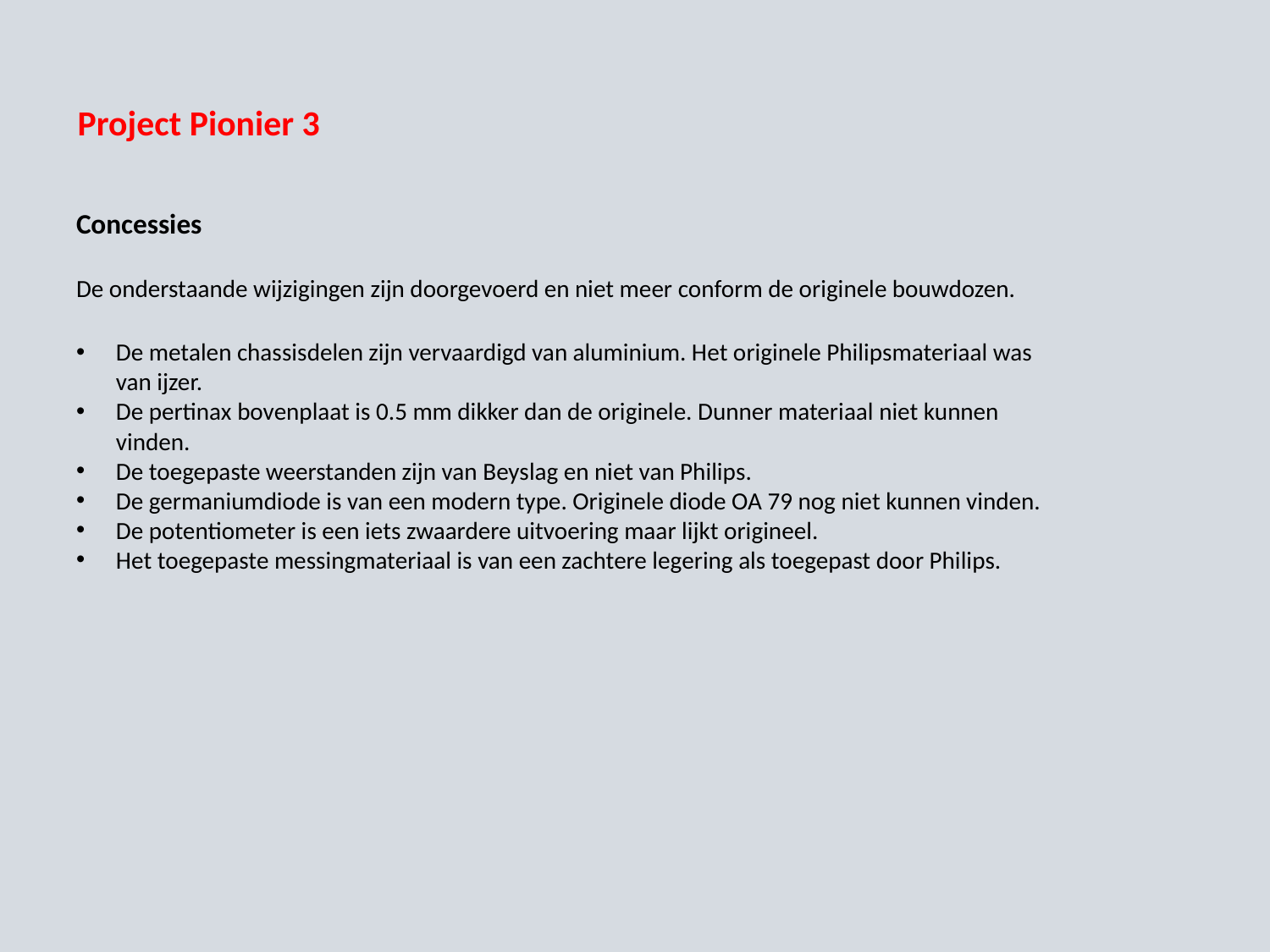

# Project Pionier 3
Concessies

De onderstaande wijzigingen zijn doorgevoerd en niet meer conform de originele bouwdozen.

De metalen chassisdelen zijn vervaardigd van aluminium. Het originele Philipsmateriaal was van ijzer.
De pertinax bovenplaat is 0.5 mm dikker dan de originele. Dunner materiaal niet kunnen vinden.
De toegepaste weerstanden zijn van Beyslag en niet van Philips.
De germaniumdiode is van een modern type. Originele diode OA 79 nog niet kunnen vinden.
De potentiometer is een iets zwaardere uitvoering maar lijkt origineel.
Het toegepaste messingmateriaal is van een zachtere legering als toegepast door Philips.